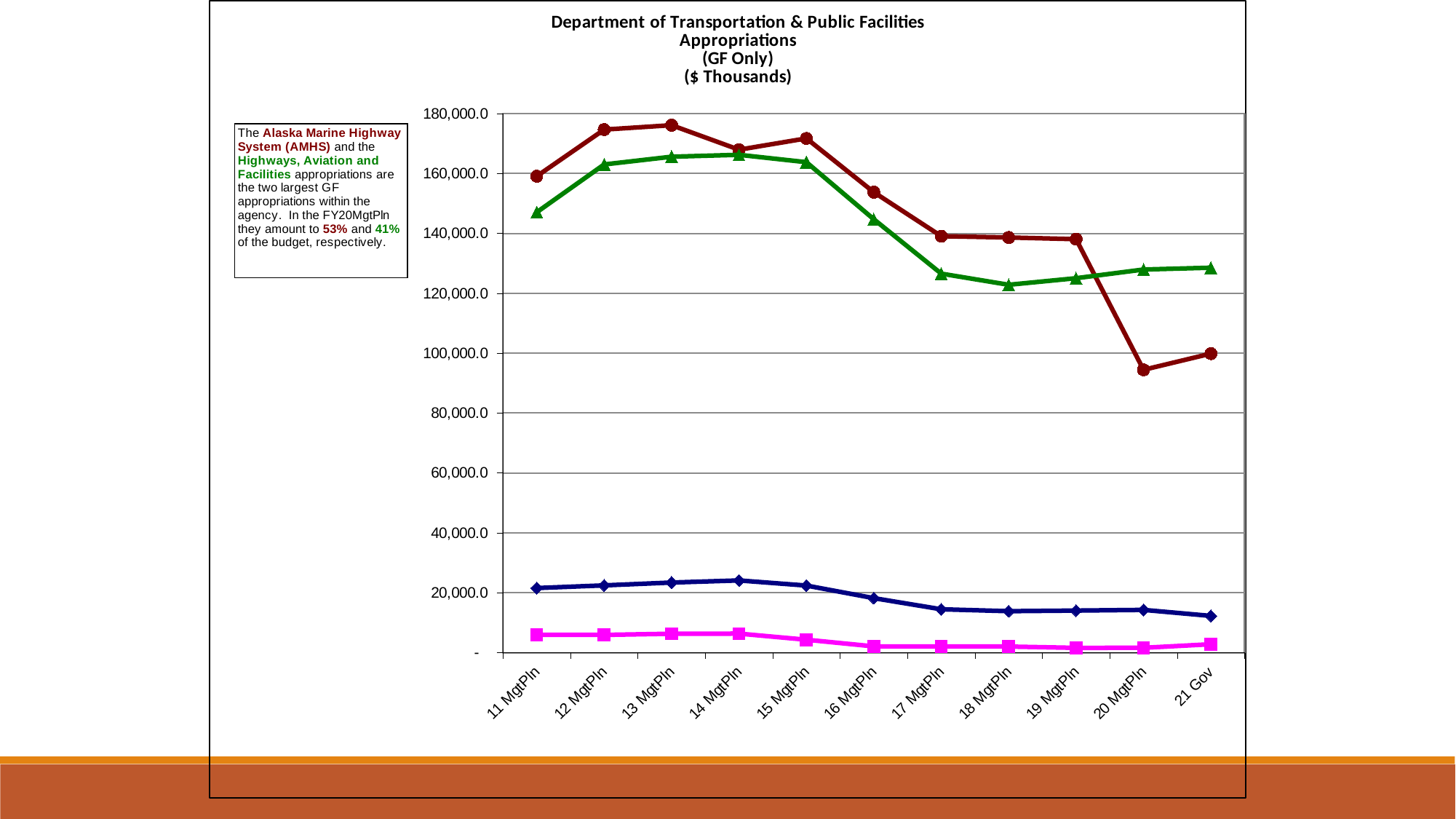

### Chart: Department of Transportation & Public Facilities
Appropriations
(GF Only)
($ Thousands)

| Category | Marine Highway System | Highways, Aviation and Facilities | Administration and Support | Design, Engineering and Construction |
|---|---|---|---|---|
| 11 MgtPln | 159086.8 | 147058.00000000003 | 21587.0 | 6007.400000000001 |
| 12 MgtPln | 174658.30000000002 | 163011.3 | 22479.299999999996 | 5961.6 |
| 13 MgtPln | 176127.8 | 165596.4 | 23428.0 | 6343.5 |
| 14 MgtPln | 167935.59999999995 | 166226.7 | 24122.2 | 6390.299999999999 |
| 15 MgtPln | 171703.09999999998 | 163786.2 | 22424.4 | 4335.9 |
| 16 MgtPln | 153757.40000000002 | 144705.5 | 18217.699999999997 | 2111.2 |
| 17 MgtPln | 139062.1 | 126561.89999999998 | 14503.8 | 2112.6 |
| 18 MgtPln | 138634.00000000003 | 122837.6 | 13864.2 | 2057.2999999999997 |
| 19 MgtPln | 138075.5 | 125047.2 | 14064.199999999999 | 1622.9000000000003 |
| 20 MgtPln | 94444.79999999999 | 127944.00000000001 | 14293.900000000001 | 1636.1000000000001 |
| 21 Gov | 99854.99999999999 | 128544.30000000002 | 12292.7 | 2823.5 |